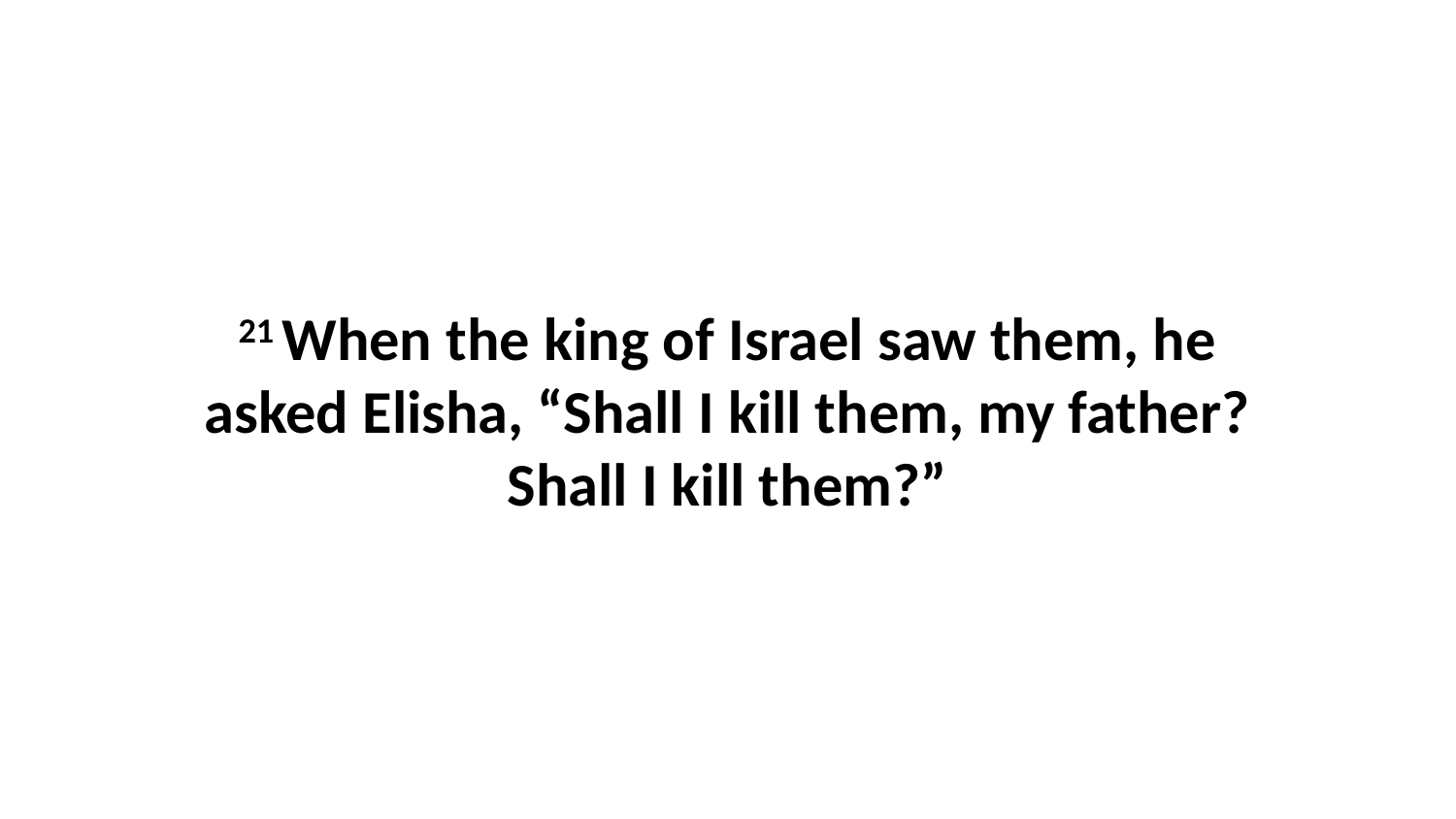

21 When the king of Israel saw them, he asked Elisha, “Shall I kill them, my father? Shall I kill them?”